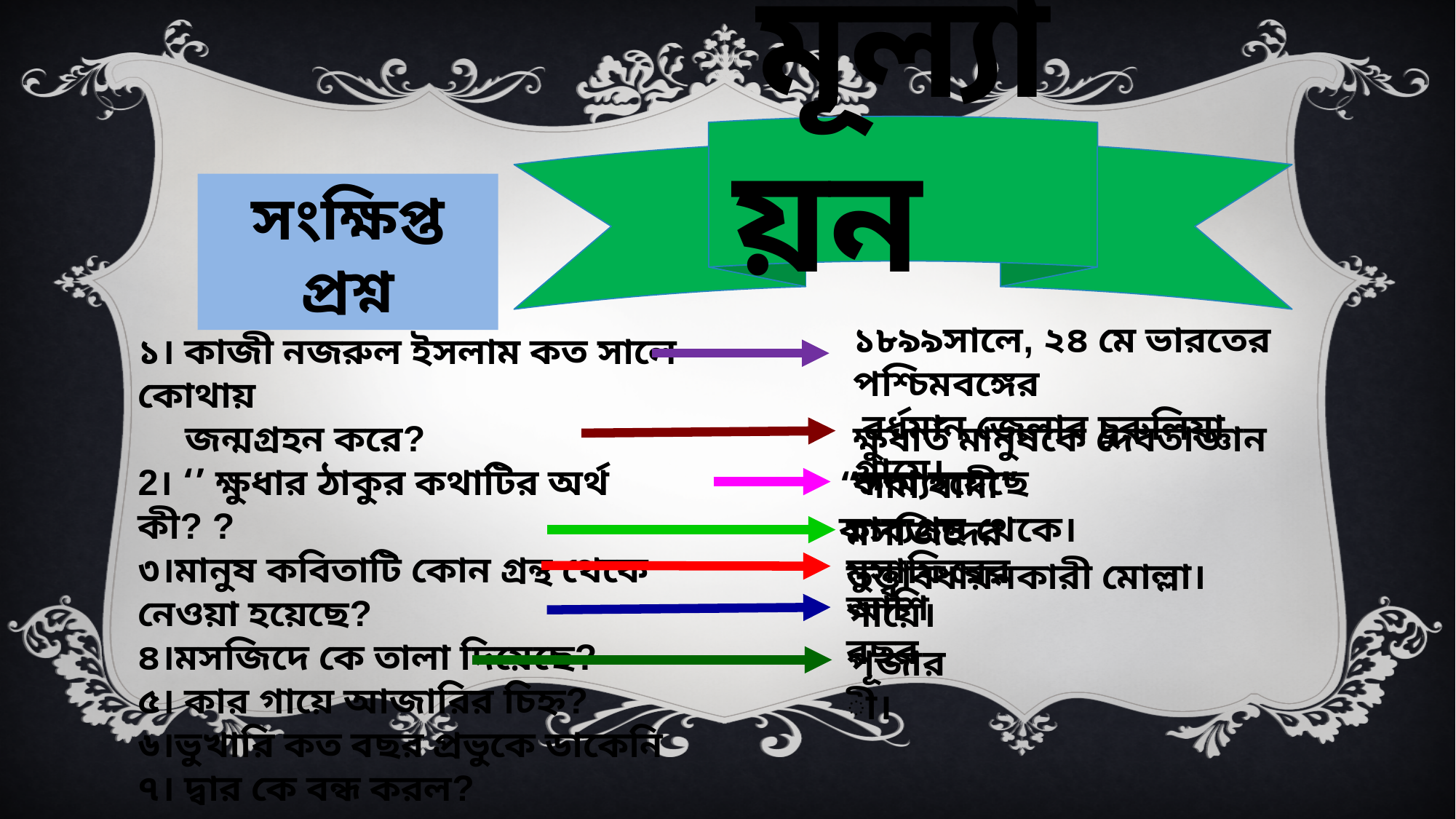

মূল্যায়ন
সংক্ষিপ্ত প্রশ্ন
১৮৯৯সালে, ২৪ মে ভারতের পশ্চিমবঙ্গের
 বর্ধমান জেলার চুরুলিয়া গ্রামে।
১। কাজী নজরুল ইসলাম কত সালে কোথায়
     জন্মগ্রহন করে?
2। ‘’ ক্ষুধার ঠাকুর কথাটির অর্থ কী? ?
৩।মানুষ কবিতাটি কোন গ্রন্থ থেকে নেওয়া হয়েছে?
৪।মসজিদে কে তালা দিয়েছে?
৫। কার গায়ে আজারির চিহ্ন?
৬।ভুখারি কত বছর প্রভুকে ডাকেনি
৭। দ্বার কে বন্ধ করল?
ক্ষুধার্ত মানুষকে দেবতাজ্ঞান করা হয়েছে
“সাম্যবাদী” কাব্যগ্রন্থ থেকে।
মসজিদের তত্ত্বাবধায়নকারী মোল্লা।
মুসাফিরের গায়ে।
আশি বছর
পূজারী।